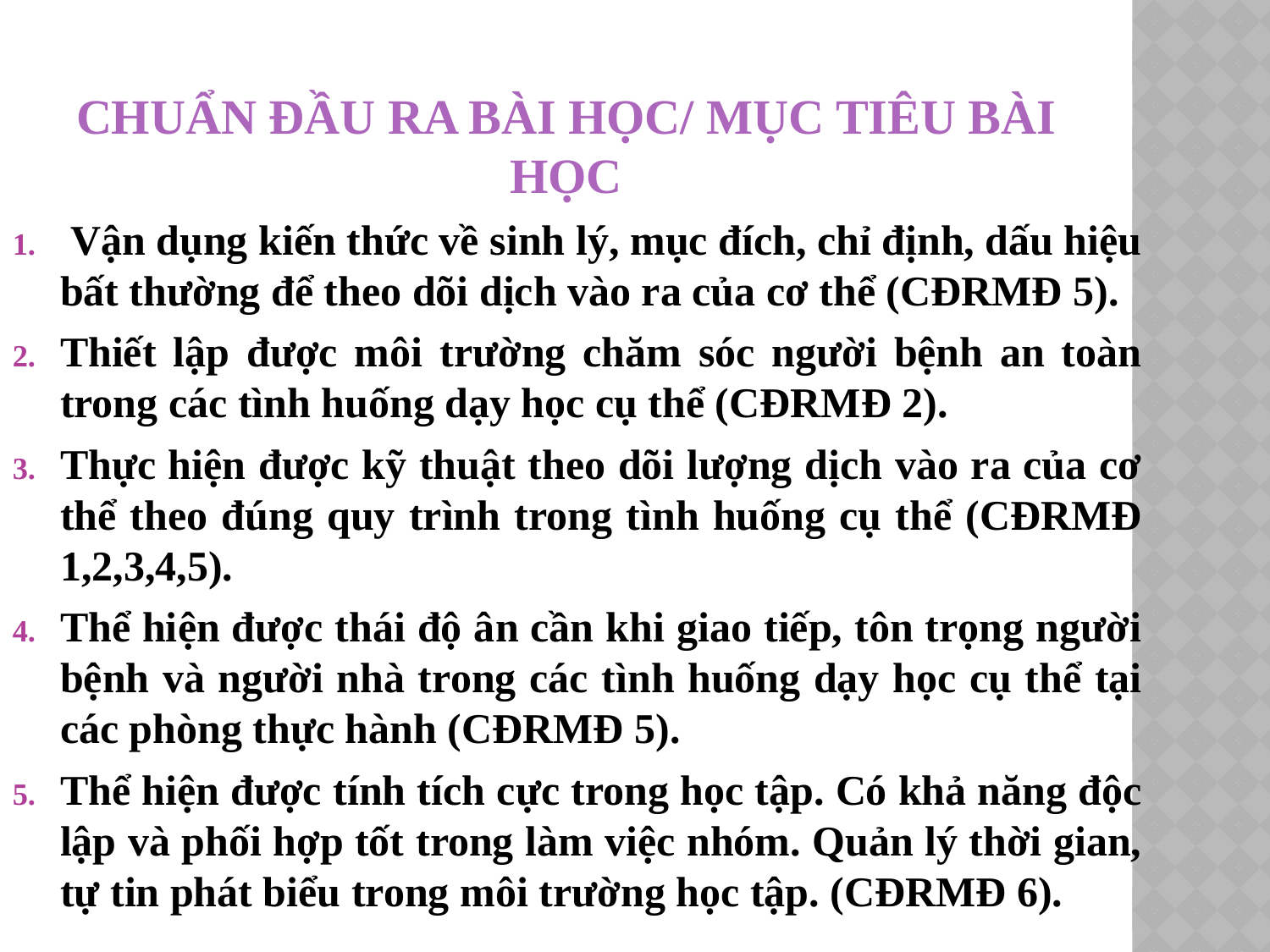

# CHUẨN ĐẦU RA BÀI HỌC/ MỤC TIÊU BÀI HỌC
 Vận dụng kiến thức về sinh lý, mục đích, chỉ định, dấu hiệu bất thường để theo dõi dịch vào ra của cơ thể (CĐRMĐ 5).
Thiết lập được môi trường chăm sóc người bệnh an toàn trong các tình huống dạy học cụ thể (CĐRMĐ 2).
Thực hiện được kỹ thuật theo dõi lượng dịch vào ra của cơ thể theo đúng quy trình trong tình huống cụ thể (CĐRMĐ 1,2,3,4,5).
Thể hiện được thái độ ân cần khi giao tiếp, tôn trọng người bệnh và người nhà trong các tình huống dạy học cụ thể tại các phòng thực hành (CĐRMĐ 5).
Thể hiện được tính tích cực trong học tập. Có khả năng độc lập và phối hợp tốt trong làm việc nhóm. Quản lý thời gian, tự tin phát biểu trong môi trường học tập. (CĐRMĐ 6).